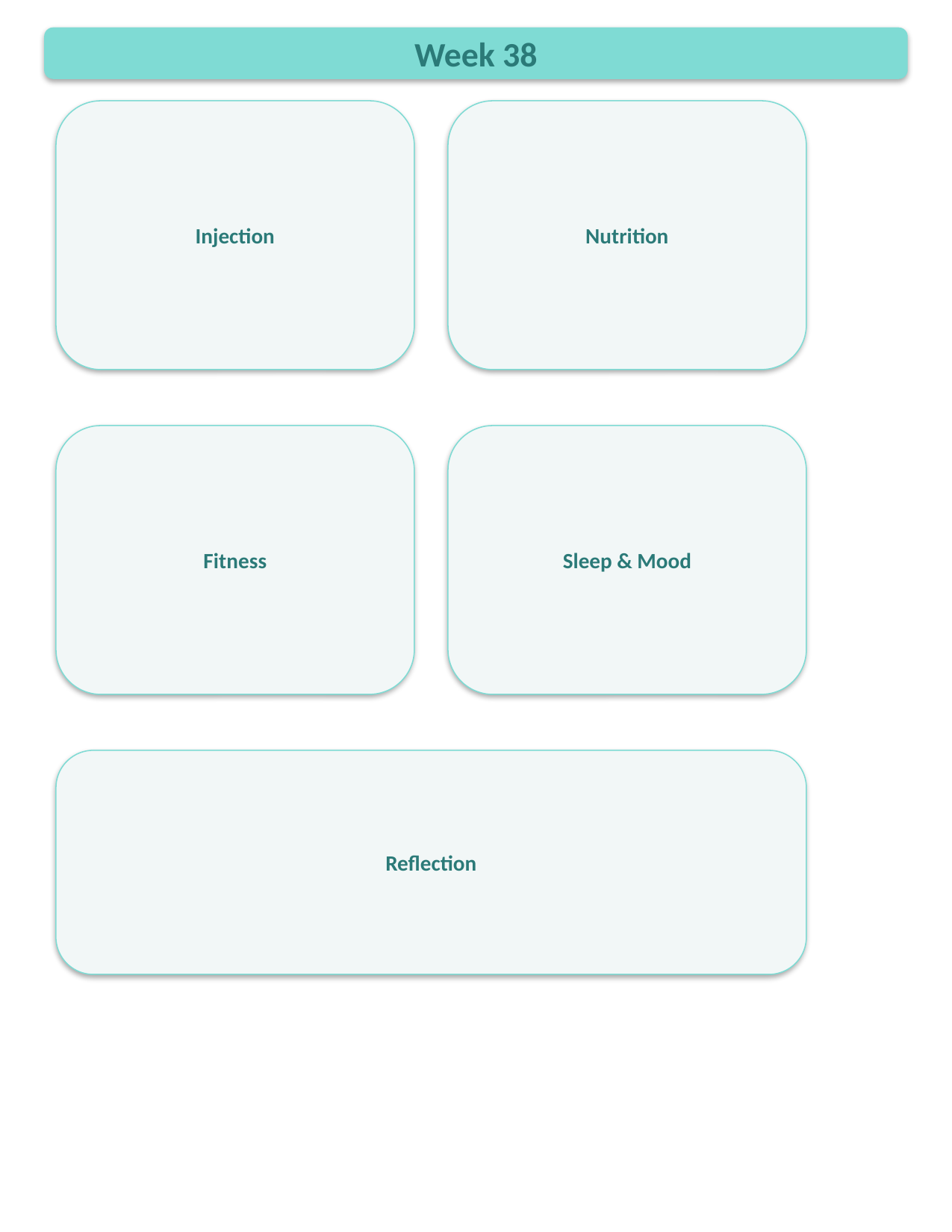

Week 38
Injection
Nutrition
Fitness
Sleep & Mood
Reflection